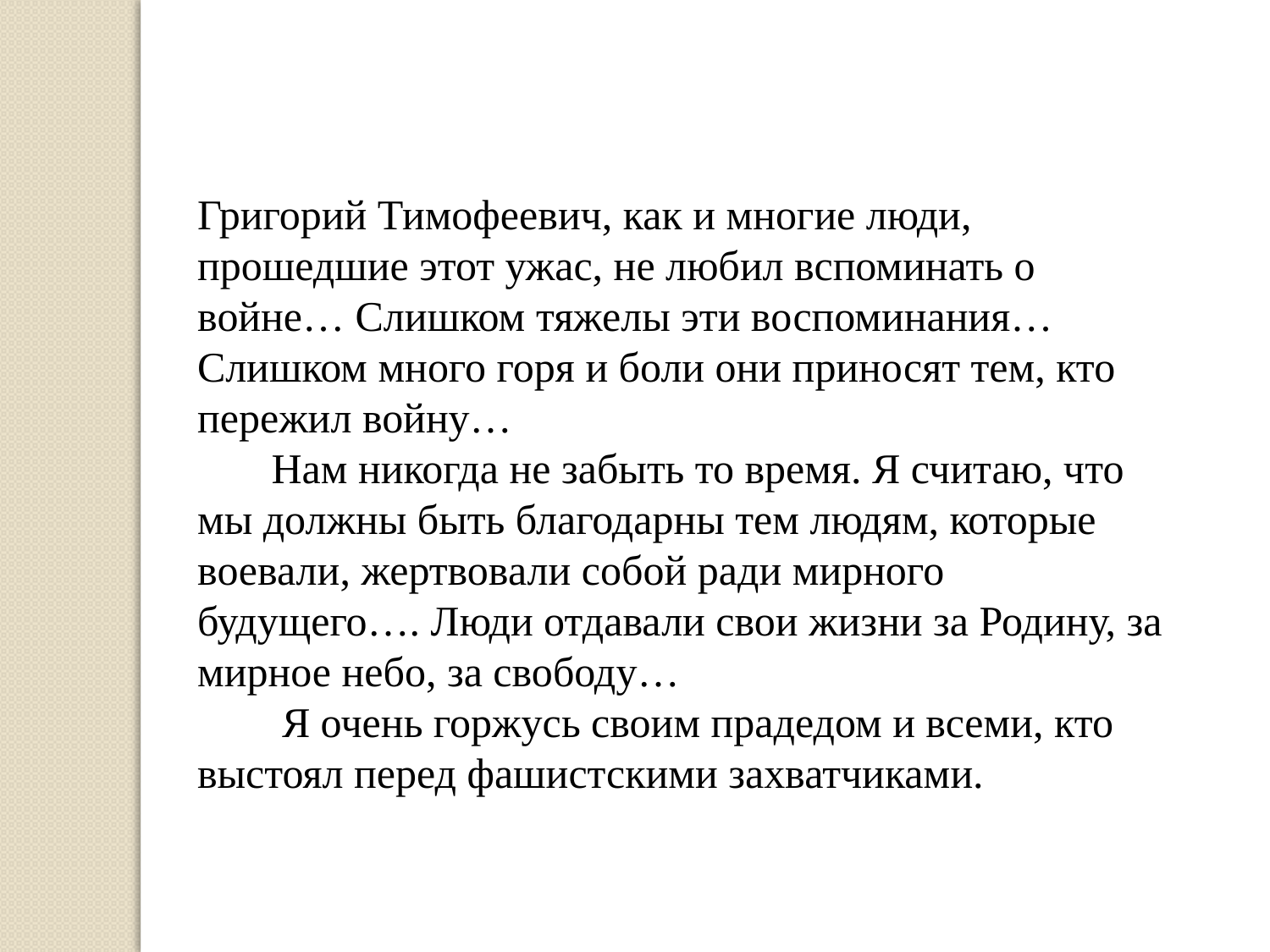

Григорий Тимофеевич, как и многие люди, прошедшие этот ужас, не любил вспоминать о войне… Слишком тяжелы эти воспоминания… Слишком много горя и боли они приносят тем, кто пережил войну…
       Нам никогда не забыть то время. Я считаю, что мы должны быть благодарны тем людям, которые воевали, жертвовали собой ради мирного будущего…. Люди отдавали свои жизни за Родину, за мирное небо, за свободу…
        Я очень горжусь своим прадедом и всеми, кто выстоял перед фашистскими захватчиками.